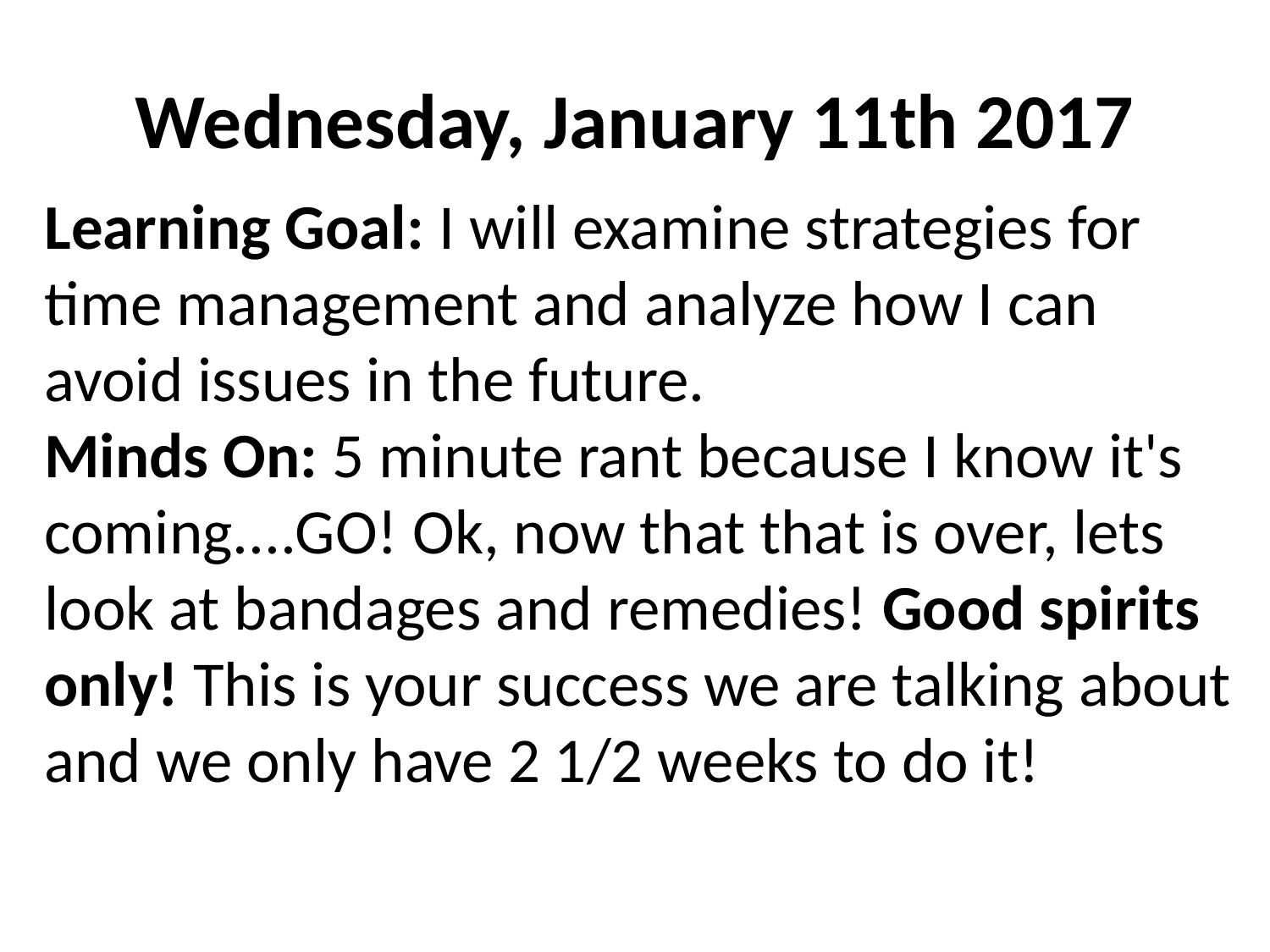

# Wednesday, January 11th 2017
Learning Goal: I will examine strategies for time management and analyze how I can avoid issues in the future.
Minds On: 5 minute rant because I know it's coming....GO! Ok, now that that is over, lets look at bandages and remedies! Good spirits only! This is your success we are talking about and we only have 2 1/2 weeks to do it!